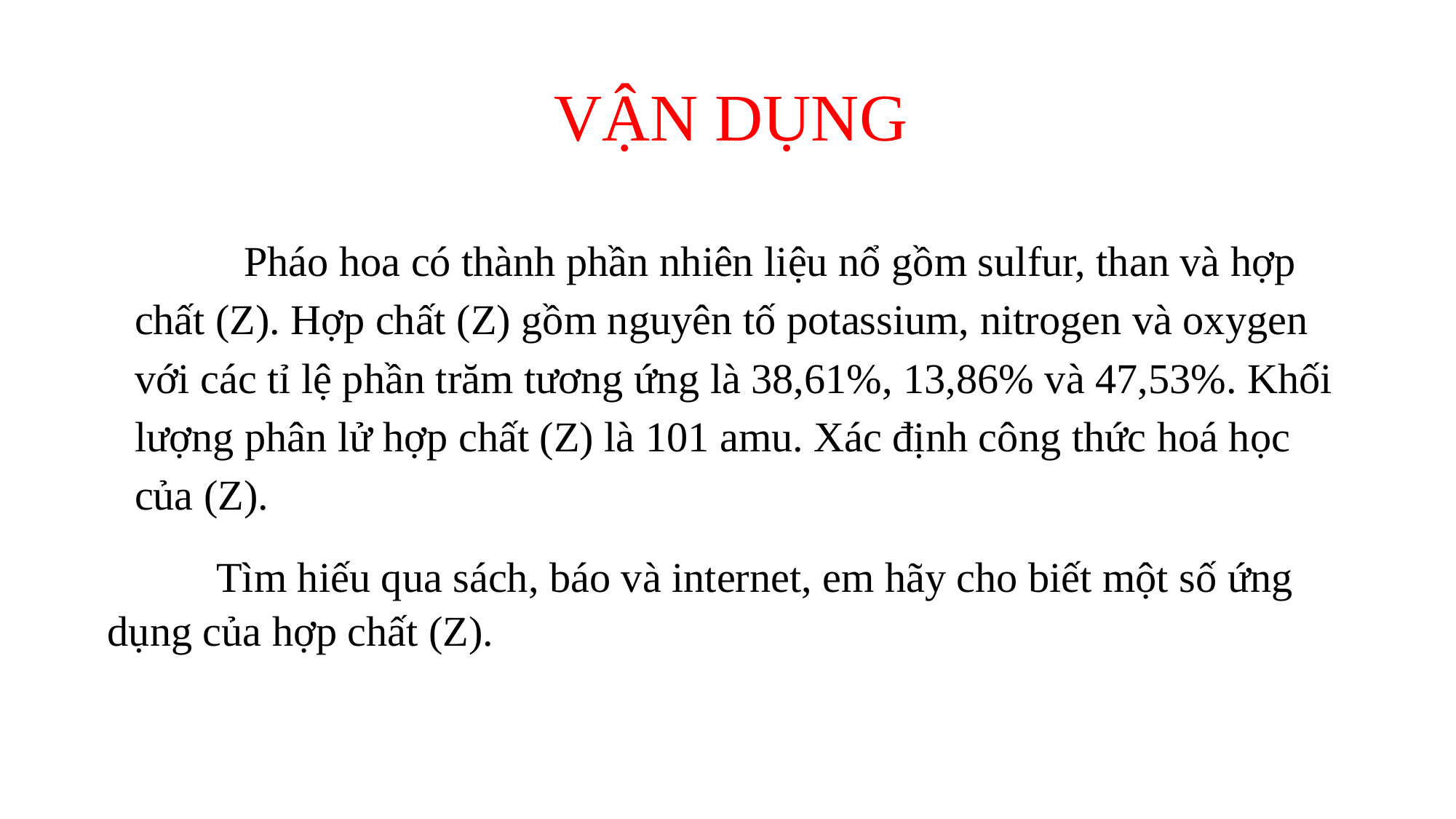

# VẬN DỤNG
	Pháo hoa có thành phần nhiên liệu nổ gồm sulfur, than và hợp chất (Z). Hợp chất (Z) gồm nguyên tố potassium, nitrogen và oxygen với các tỉ lệ phần trăm tương ứng là 38,61%, 13,86% và 47,53%. Khối lượng phân lử hợp chất (Z) là 101 amu. Xác định công thức hoá học của (Z).
	Tìm hiếu qua sách, báo và internet, em hãy cho biết một số ứng dụng của hợp chất (Z).